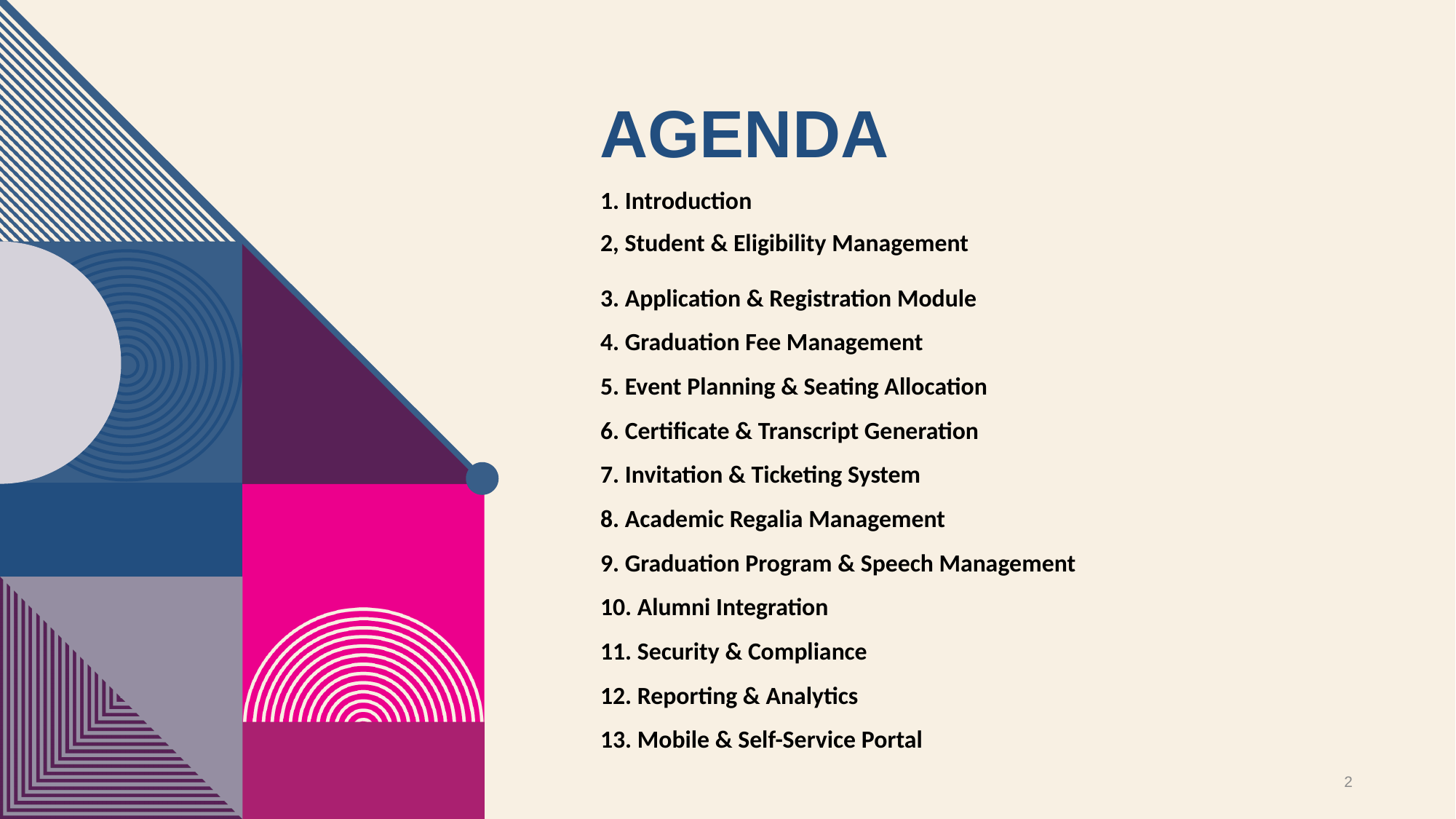

# Agenda
1. Introduction
2, Student & Eligibility Management
3. Application & Registration Module
4. Graduation Fee Management
5. Event Planning & Seating Allocation
6. Certificate & Transcript Generation
7. Invitation & Ticketing System
8. Academic Regalia Management
9. Graduation Program & Speech Management
10. Alumni Integration
11. Security & Compliance
12. Reporting & Analytics
13. Mobile & Self-Service Portal
2